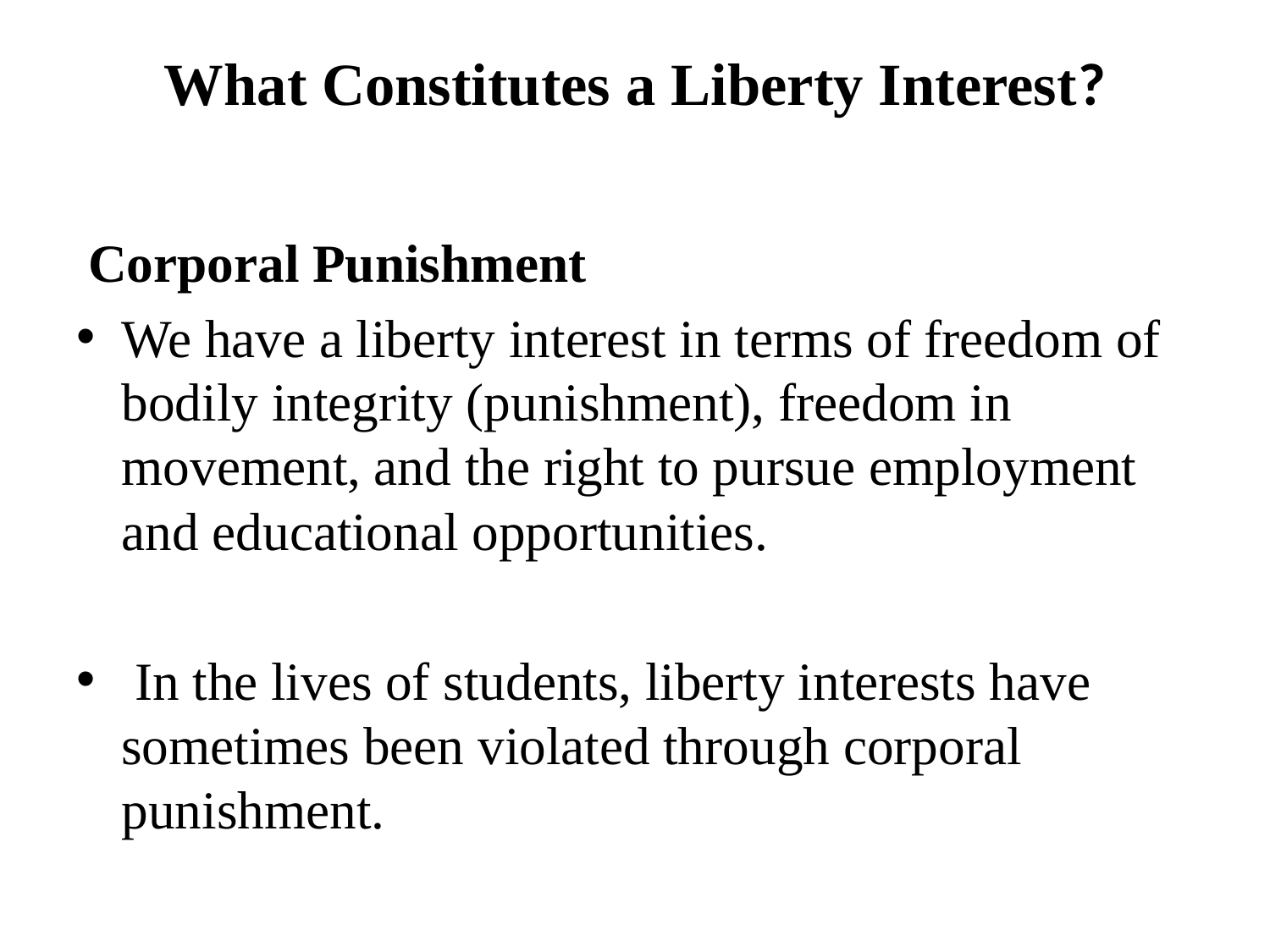

# What Constitutes a Liberty Interest?
 Corporal Punishment
We have a liberty interest in terms of freedom of bodily integrity (punishment), freedom in movement, and the right to pursue employment and educational opportunities.

 In the lives of students, liberty interests have sometimes been violated through corporal punishment.